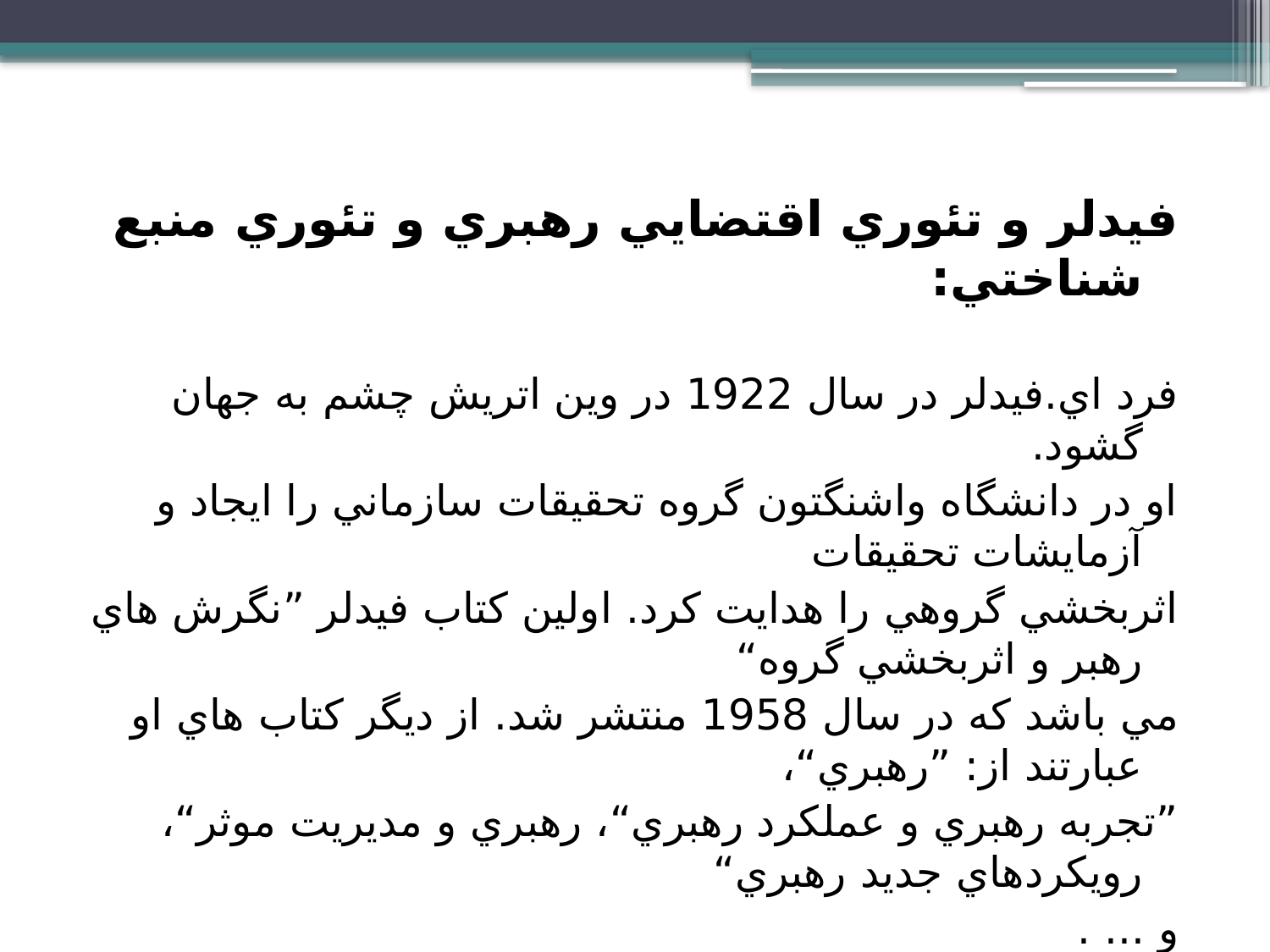

فيدلر و تئوري اقتضايي رهبري و تئوري منبع شناختي:

فرد اي.فيدلر در سال 1922 در وين اتريش چشم به جهان گشود.
او در دانشگاه واشنگتون گروه تحقيقات سازماني را ايجاد و آزمايشات تحقيقات
اثربخشي گروهي را هدايت كرد. اولين كتاب فيدلر ”نگرش هاي رهبر و اثربخشي گروه“
مي باشد كه در سال 1958 منتشر شد. از ديگر كتاب هاي او عبارتند از: ”رهبري“،
”تجربه رهبري و عملكرد رهبري“، رهبري و مديريت موثر“، رويكردهاي جديد رهبري“
و ... .